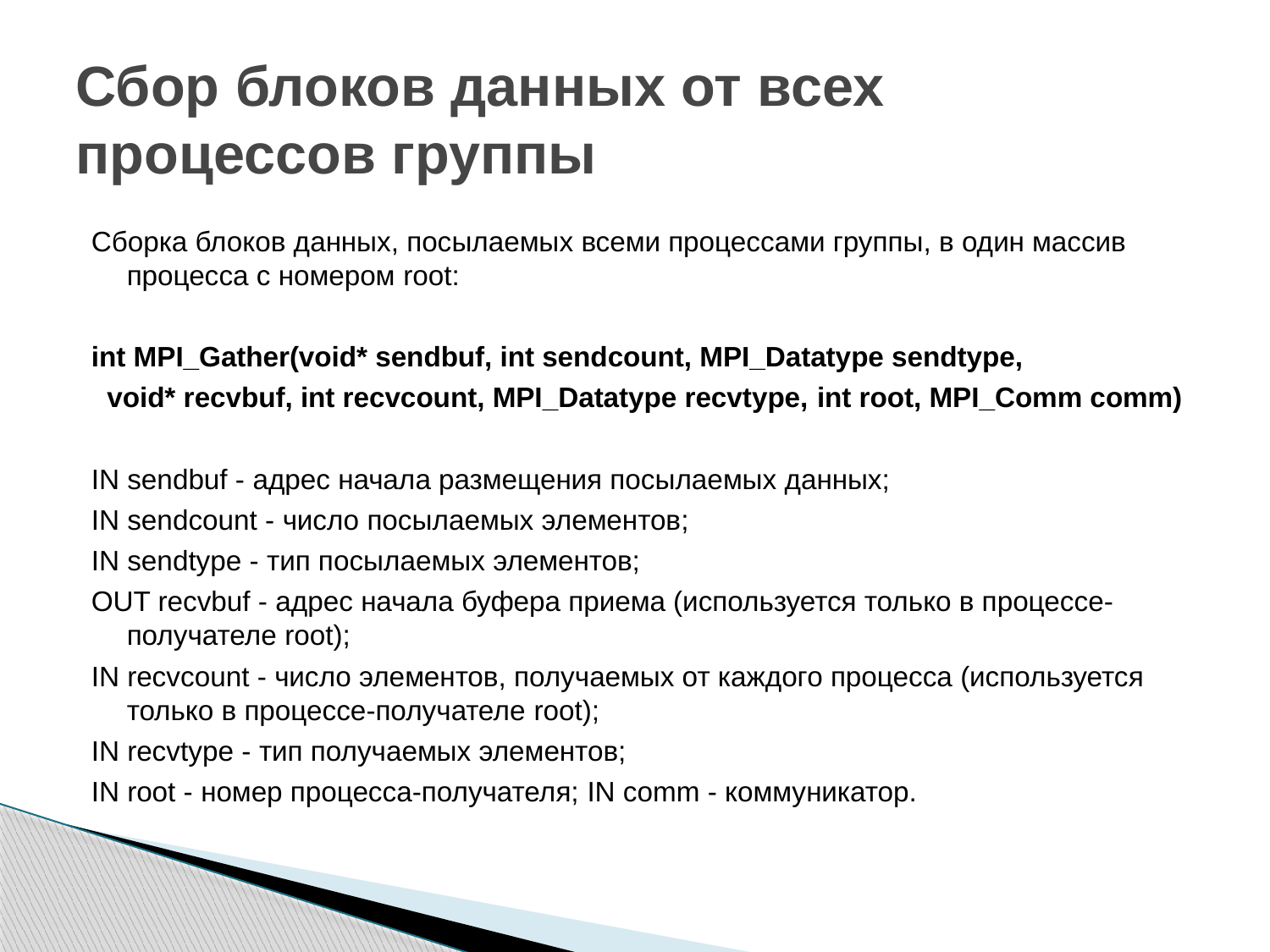

# Сбор блоков данных от всех процессов группы

Сборка блоков данных, посылаемых всеми процессами группы, в один массив процесса с номером root:

int MPI_Gather(void* sendbuf, int sendcount, MPI_Datatype sendtype,
  void* recvbuf, int recvcount, MPI_Datatype recvtype, int root, MPI_Comm comm)

IN sendbuf - адрес начала размещения посылаемых данных;
IN sendcount - число посылаемых элементов;
IN sendtype - тип посылаемых элементов;
OUT recvbuf - адрес начала буфера приема (используется только в процессе-получателе root);
IN recvcount - число элементов, получаемых от каждого процесса (используется только в процессе-получателе root);
IN recvtype - тип получаемых элементов;
IN root - номер процесса-получателя; IN comm - коммуникатор.